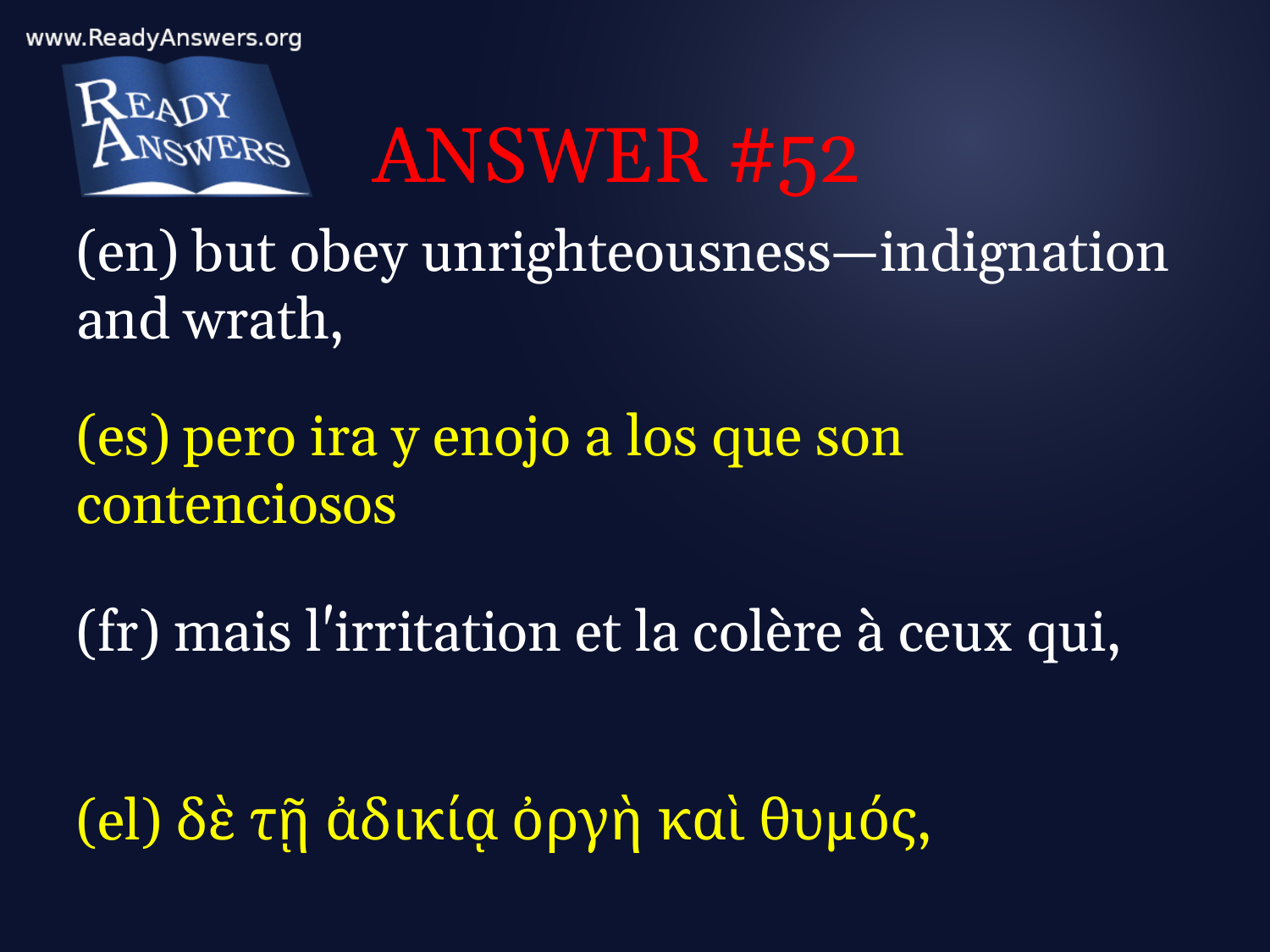

# ANSWER #52
(en) but obey unrighteousness—indignation and wrath,
(es) pero ira y enojo a los que son contenciosos
(fr) mais l'irritation et la colère à ceux qui,
(el) δὲ τῇ ἀδικίᾳ ὀργὴ καὶ θυμός,